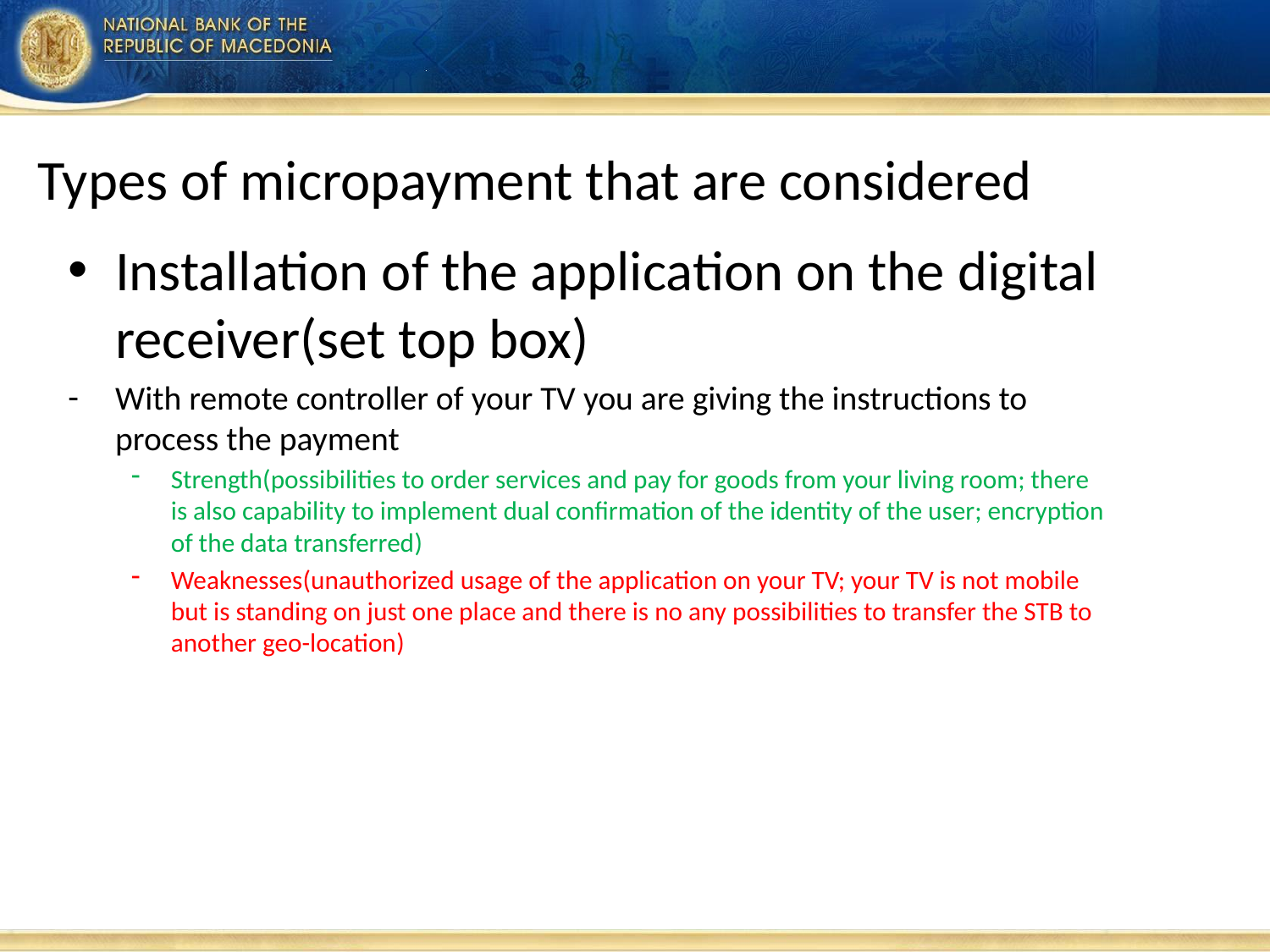

#
Types of micropayment that are considered
Installation of the application on the digital receiver(set top box)
With remote controller of your TV you are giving the instructions to process the payment
Strength(possibilities to order services and pay for goods from your living room; there is also capability to implement dual confirmation of the identity of the user; encryption of the data transferred)
Weaknesses(unauthorized usage of the application on your TV; your TV is not mobile but is standing on just one place and there is no any possibilities to transfer the STB to another geo-location)